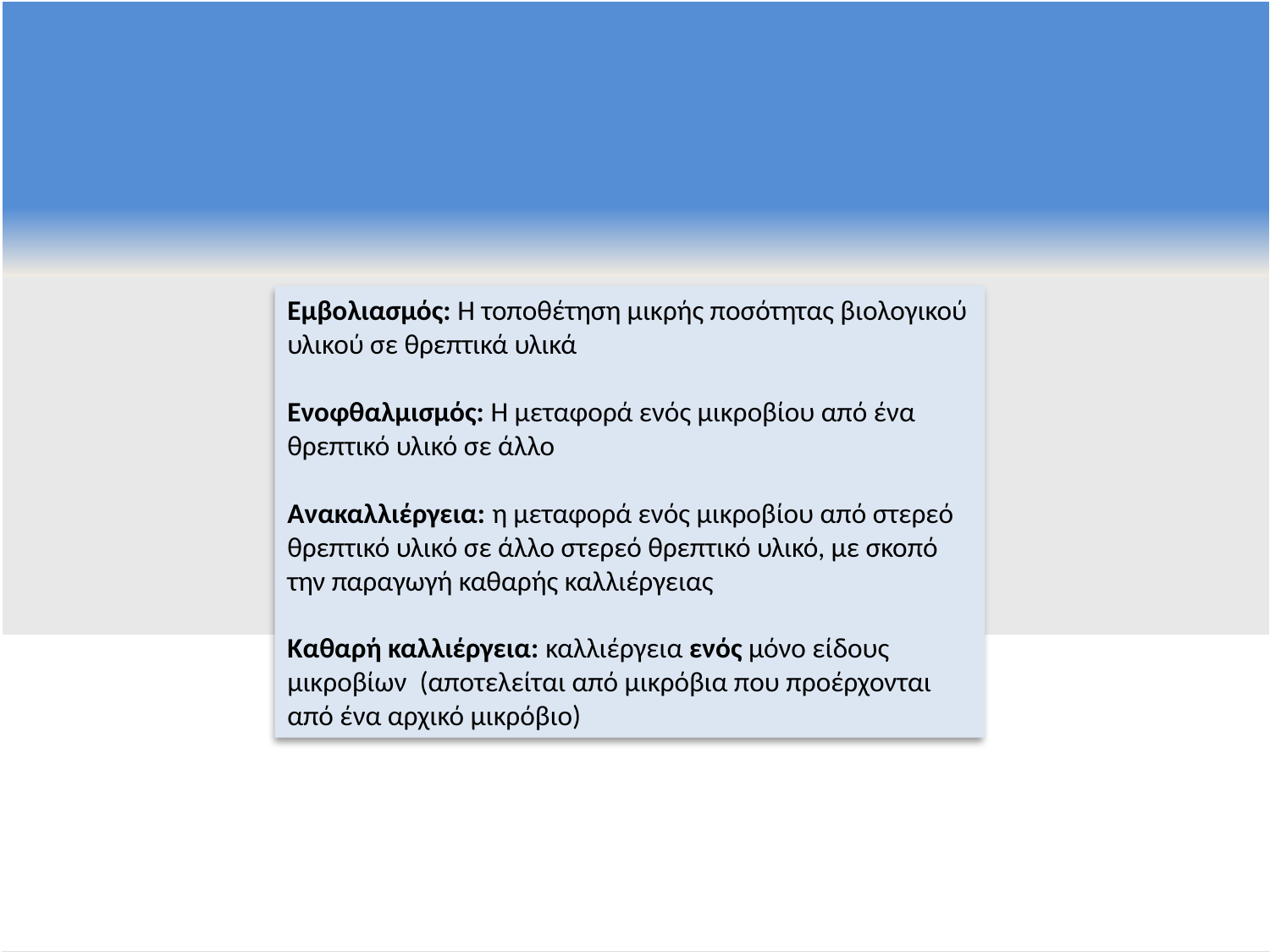

Εμβολιασμός: Η τοποθέτηση μικρής ποσότητας βιολογικού υλικού σε θρεπτικά υλικά

Ενοφθαλμισμός: Η μεταφορά ενός μικροβίου από ένα θρεπτικό υλικό σε άλλο

Ανακαλλιέργεια: η μεταφορά ενός μικροβίου από στερεό θρεπτικό υλικό σε άλλο στερεό θρεπτικό υλικό, με σκοπό την παραγωγή καθαρής καλλιέργειας

Καθαρή καλλιέργεια: καλλιέργεια ενός μόνο είδους μικροβίων  (αποτελείται από μικρόβια που προέρχονται από ένα αρχικό μικρόβιο)